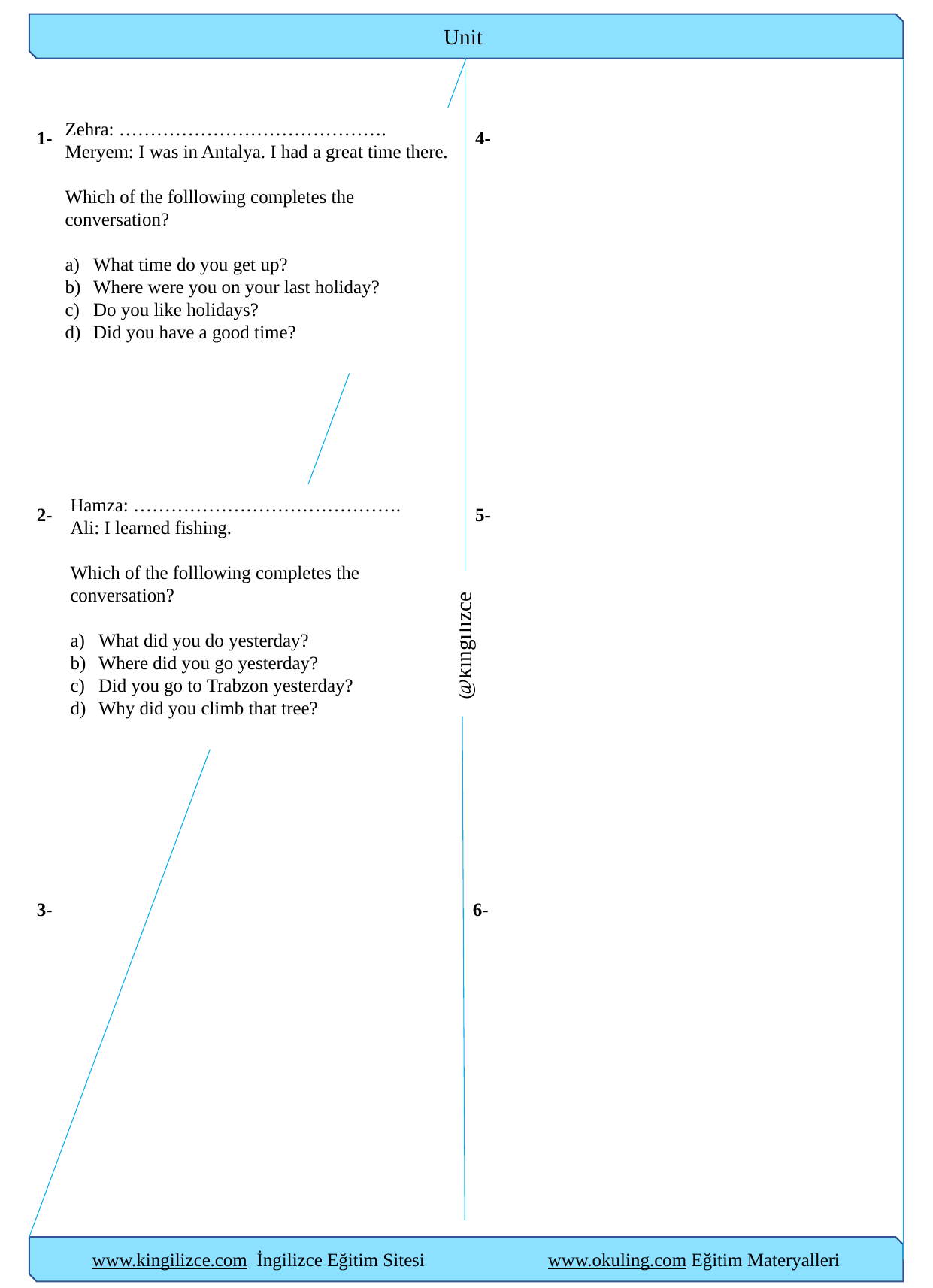

Unit
Zehra: …………………………………….
Meryem: I was in Antalya. I had a great time there.

Which of the folllowing completes the conversation?

What time do you get up?
Where were you on your last holiday?
Do you like holidays?
Did you have a good time?

1-
4-

Hamza: …………………………………….
Ali: I learned fishing.

Which of the folllowing completes the conversation?

What did you do yesterday?
Where did you go yesterday?
Did you go to Trabzon yesterday?
Why did you climb that tree?

2-
5-

@kingilizce

3-
6-

                                    c)

                                    d)
www.kingilizce.com  İngilizce Eğitim Sitesi		 www.okuling.com Eğitim Materyalleri